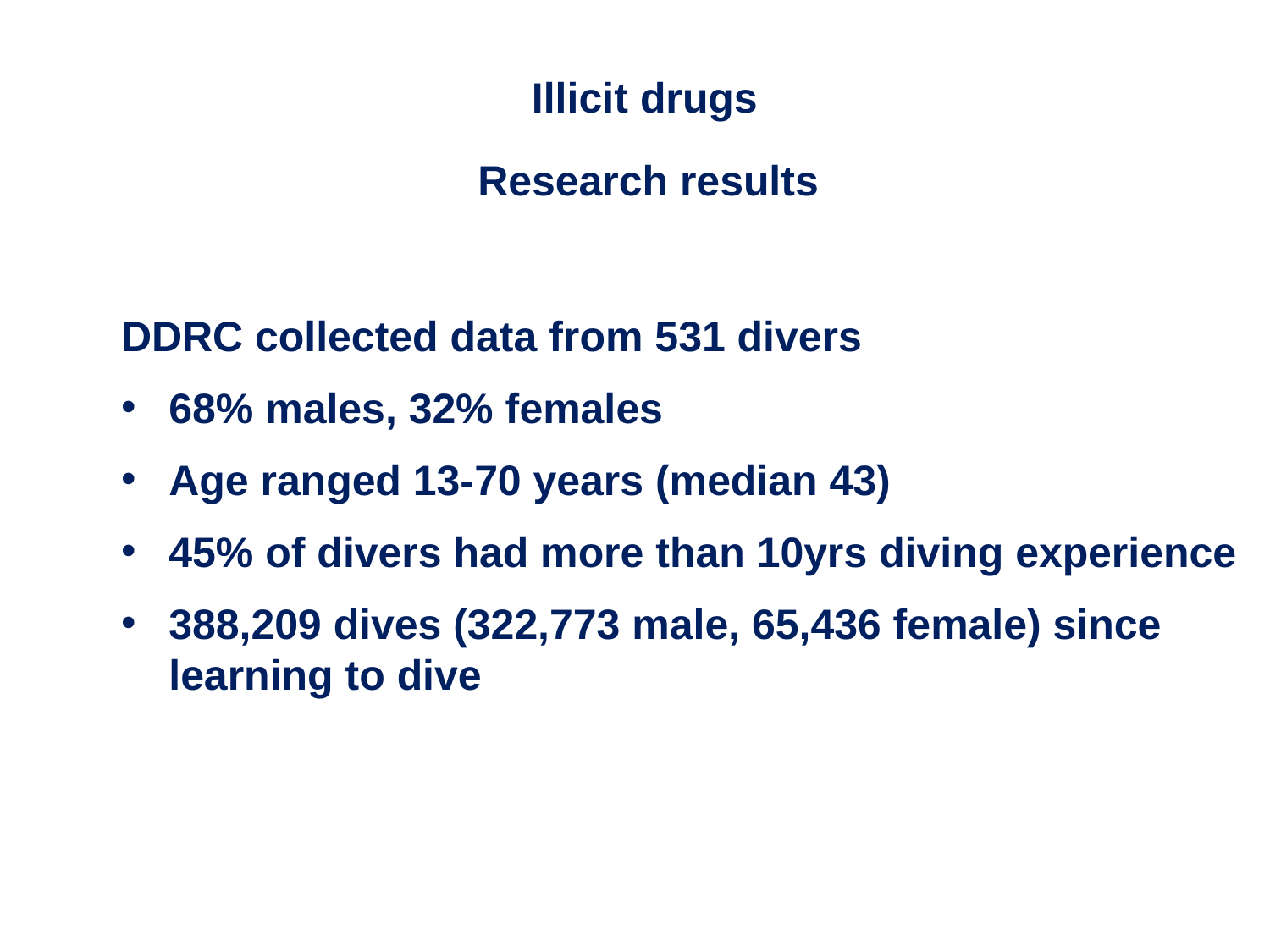

Illicit drugs
Research results

DDRC collected data from 531 divers
68% males, 32% females
Age ranged 13-70 years (median 43)
45% of divers had more than 10yrs diving experience
388,209 dives (322,773 male, 65,436 female) since learning to dive